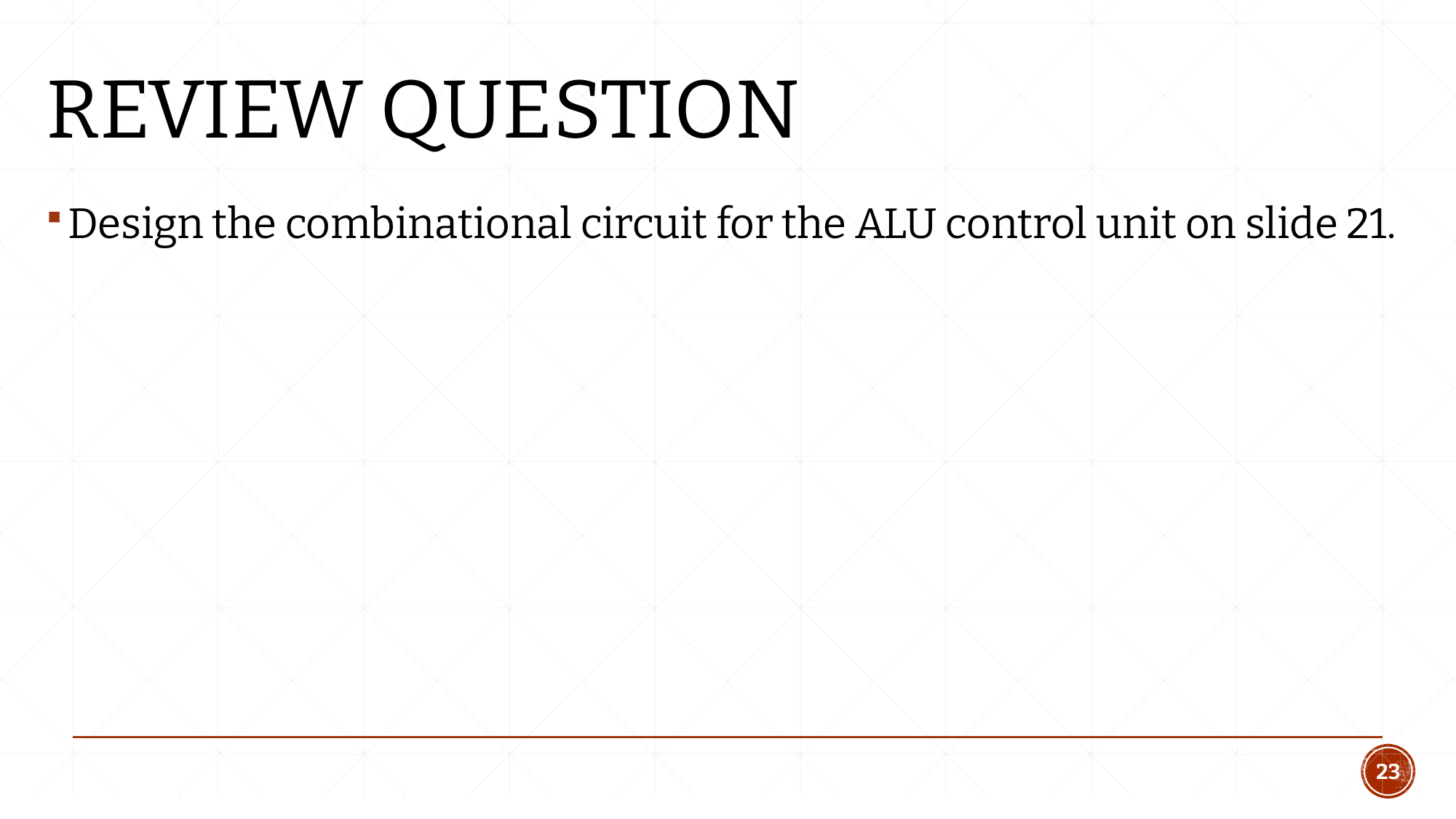

# Review question
Design the combinational circuit for the ALU control unit on slide 21.
23